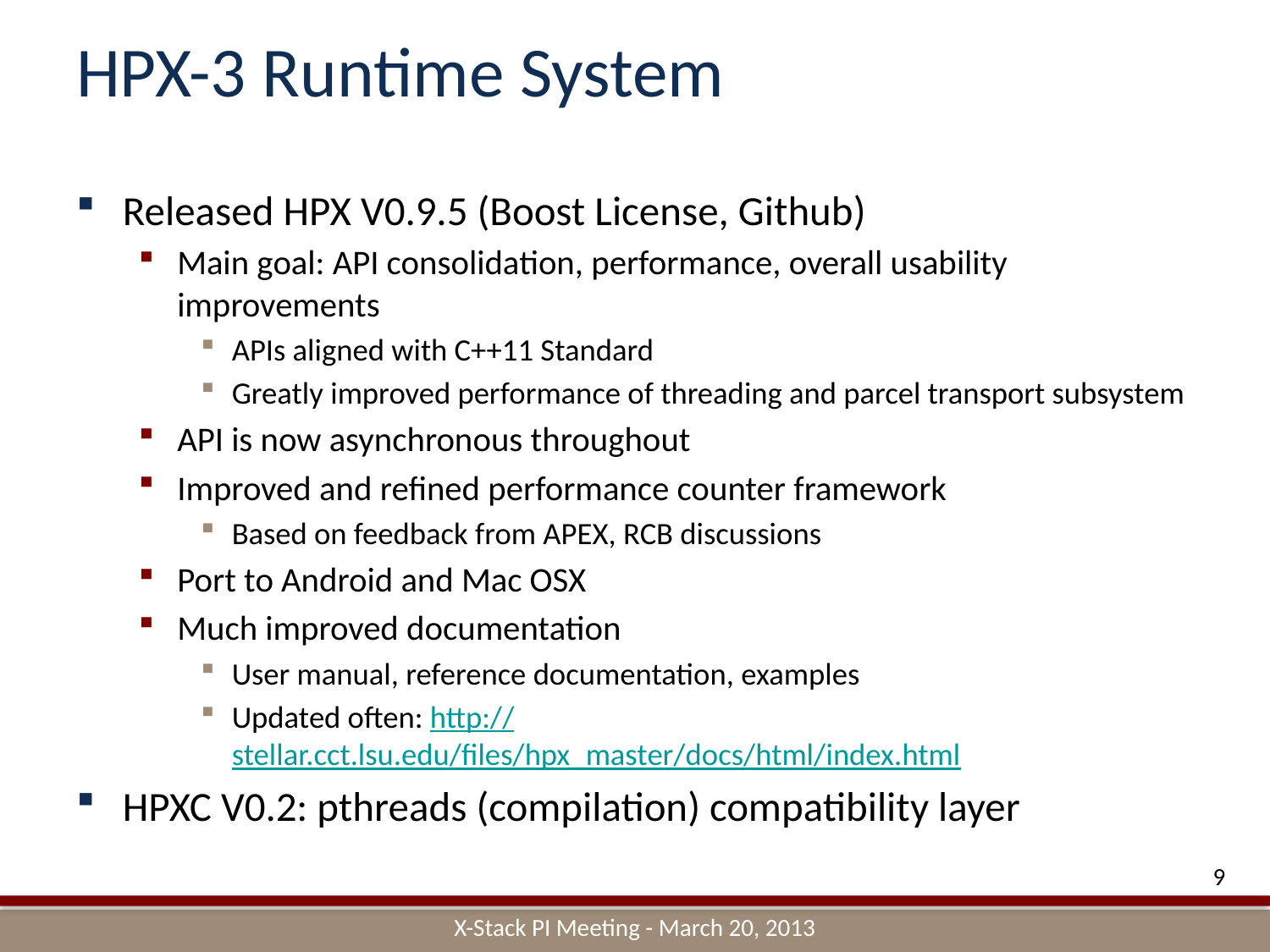

# HPX-3 Runtime System
Released HPX V0.9.5 (Boost License, Github)
Main goal: API consolidation, performance, overall usability improvements
APIs aligned with C++11 Standard
Greatly improved performance of threading and parcel transport subsystem
API is now asynchronous throughout
Improved and refined performance counter framework
Based on feedback from APEX, RCB discussions
Port to Android and Mac OSX
Much improved documentation
User manual, reference documentation, examples
Updated often: http://stellar.cct.lsu.edu/files/hpx_master/docs/html/index.html
HPXC V0.2: pthreads (compilation) compatibility layer
9
X-Stack PI Meeting - March 20, 2013